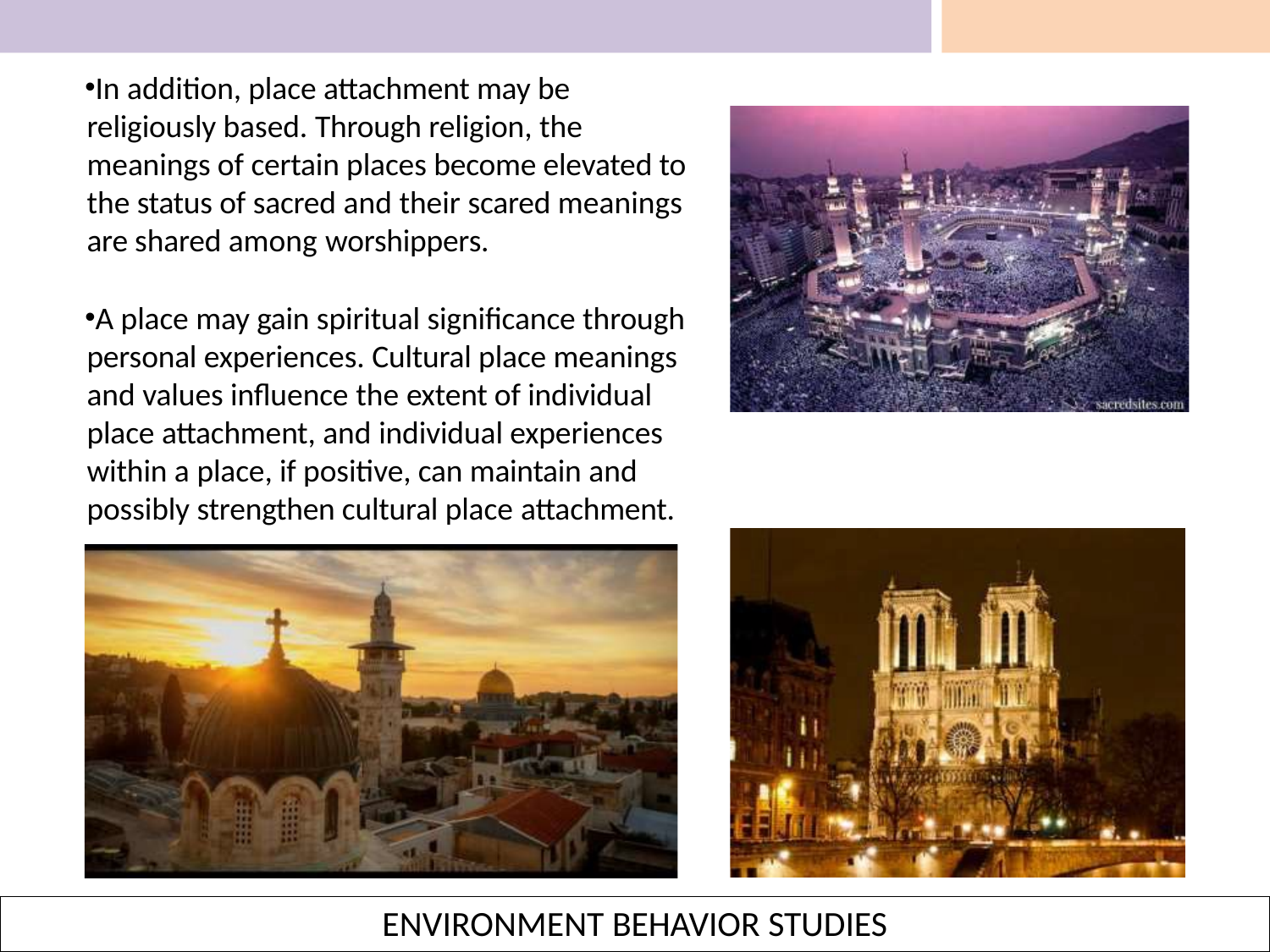

In addition, place attachment may be  religiously based. Through religion, the  meanings of certain places become elevated to  the status of sacred and their scared meanings  are shared among worshippers.

A place may gain spiritual significance through  personal experiences. Cultural place meanings  and values influence the extent of individual  place attachment, and individual experiences  within a place, if positive, can maintain and  possibly strengthen cultural place attachment.

ENVIRONMENT BEHAVIOR STUDIES